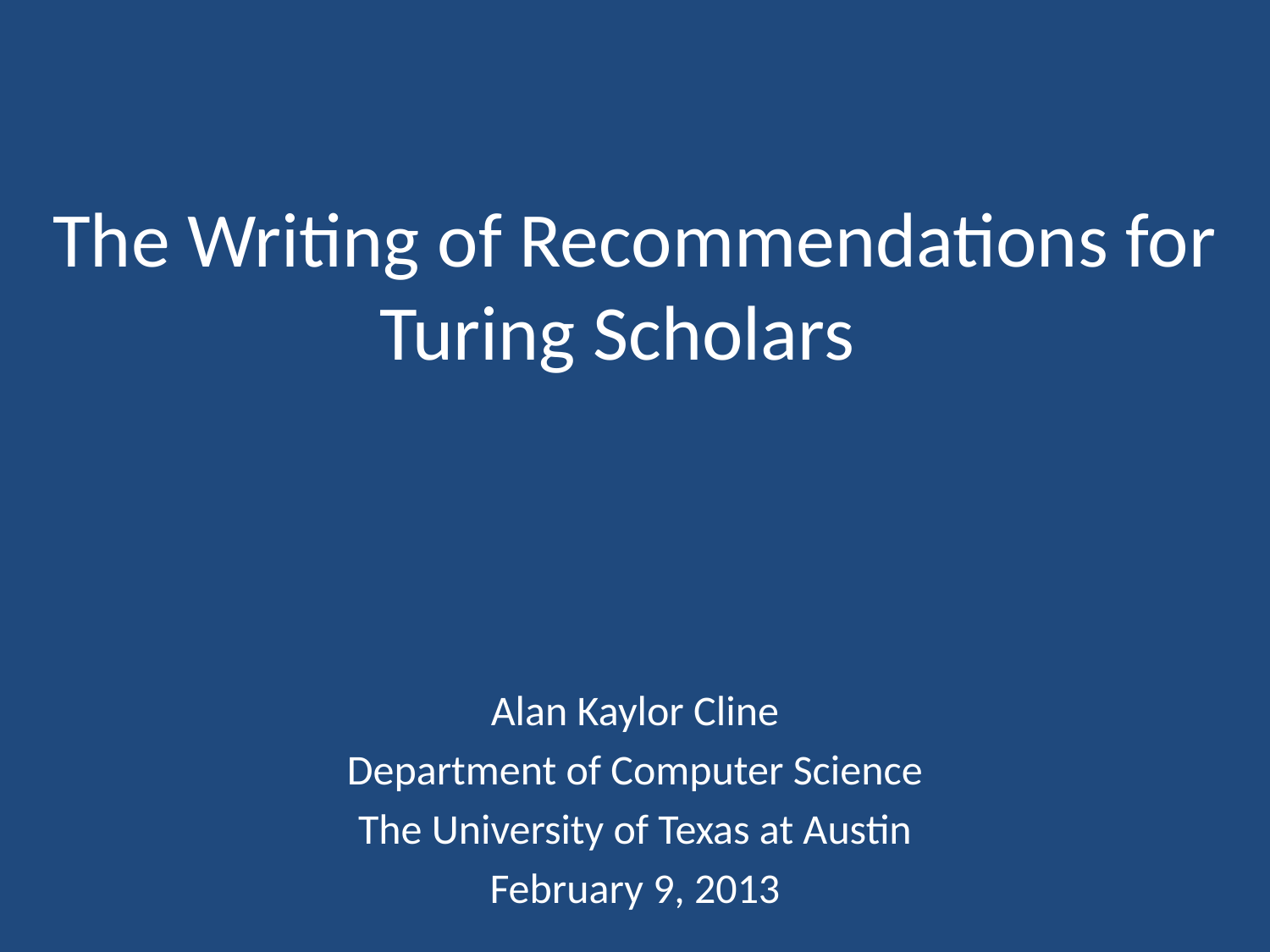

# The Writing of Recommendations for Turing Scholars
Alan Kaylor Cline
Department of Computer Science
The University of Texas at Austin
February 9, 2013